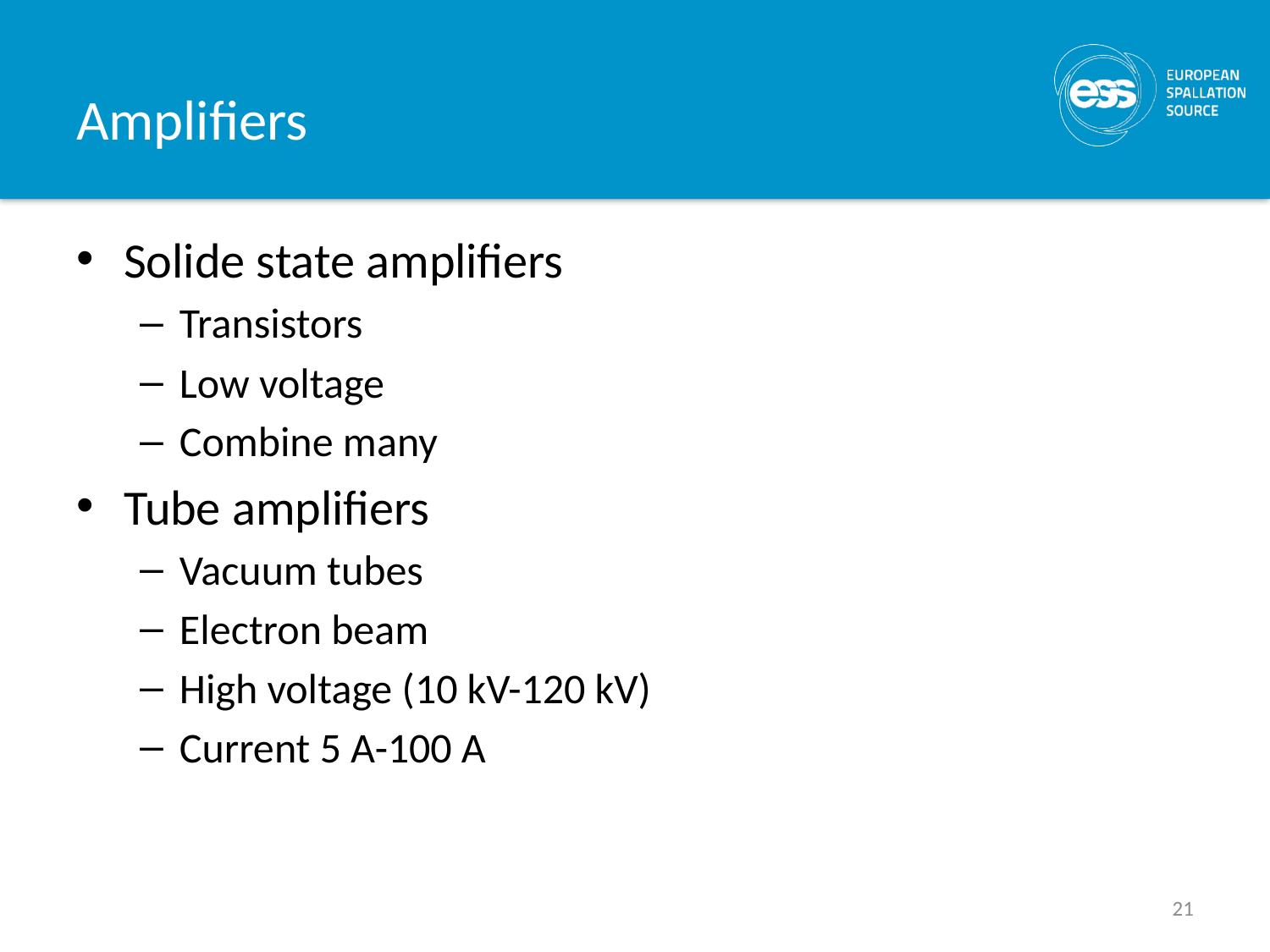

# Amplifiers
Solide state amplifiers
Transistors
Low voltage
Combine many
Tube amplifiers
Vacuum tubes
Electron beam
High voltage (10 kV-120 kV)
Current 5 A-100 A
21